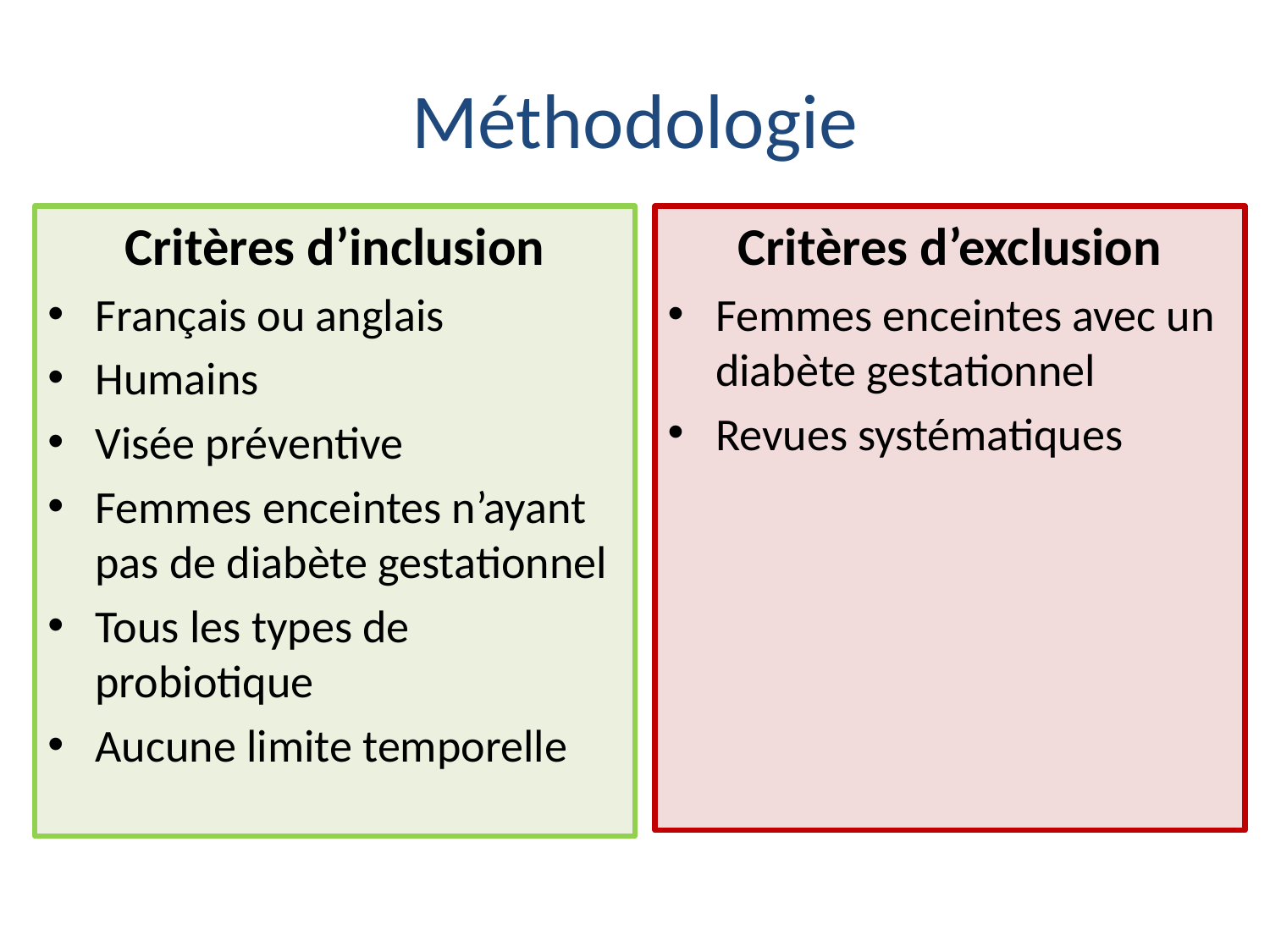

# Méthodologie
Critères d’inclusion
Français ou anglais
Humains
Visée préventive
Femmes enceintes n’ayant pas de diabète gestationnel
Tous les types de probiotique
Aucune limite temporelle
Critères d’exclusion
Femmes enceintes avec un diabète gestationnel
Revues systématiques